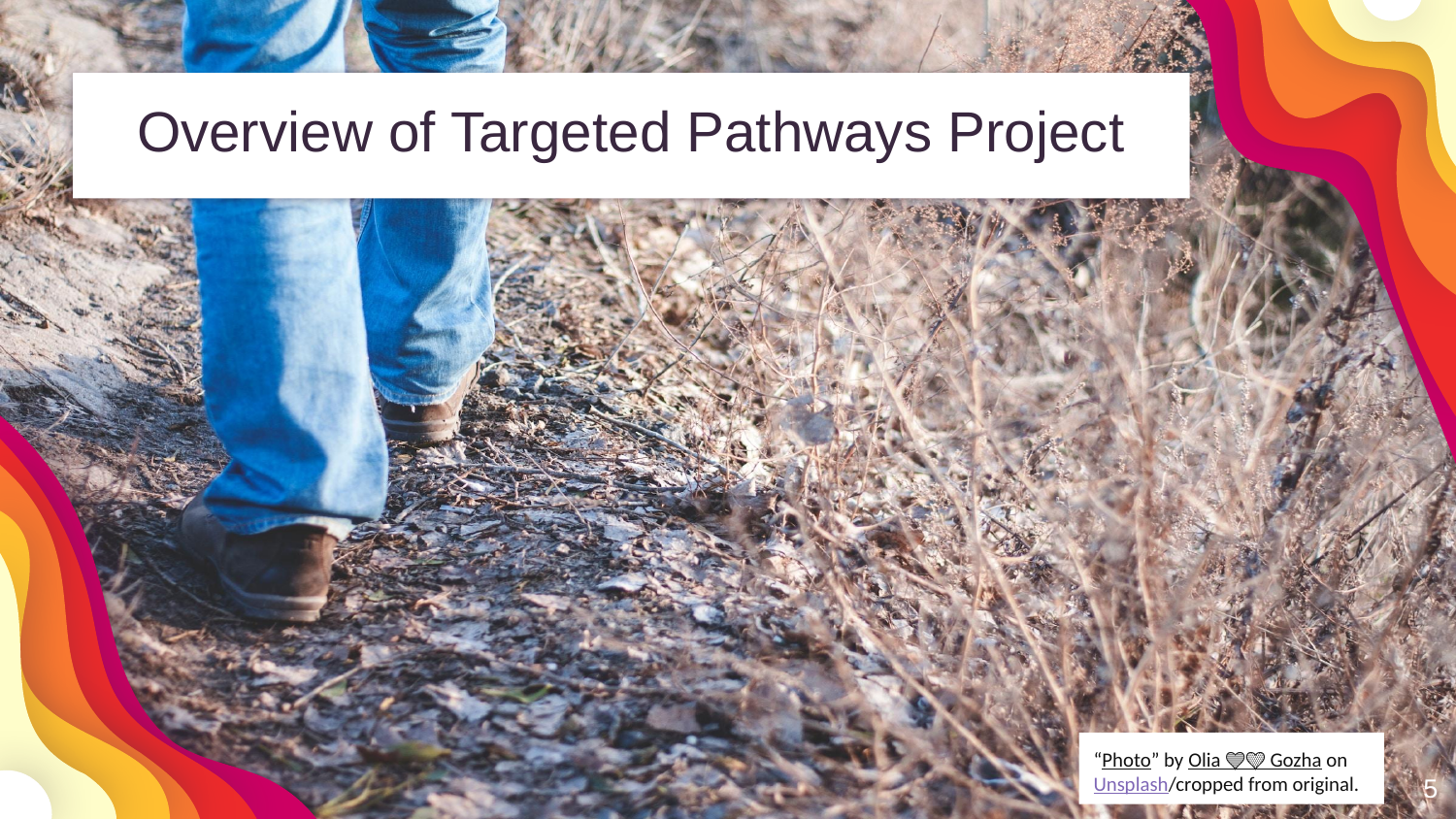

Overview of Targeted Pathways Project
“Photo” by Olia 💙💛 Gozha on Unsplash/cropped from original.

5